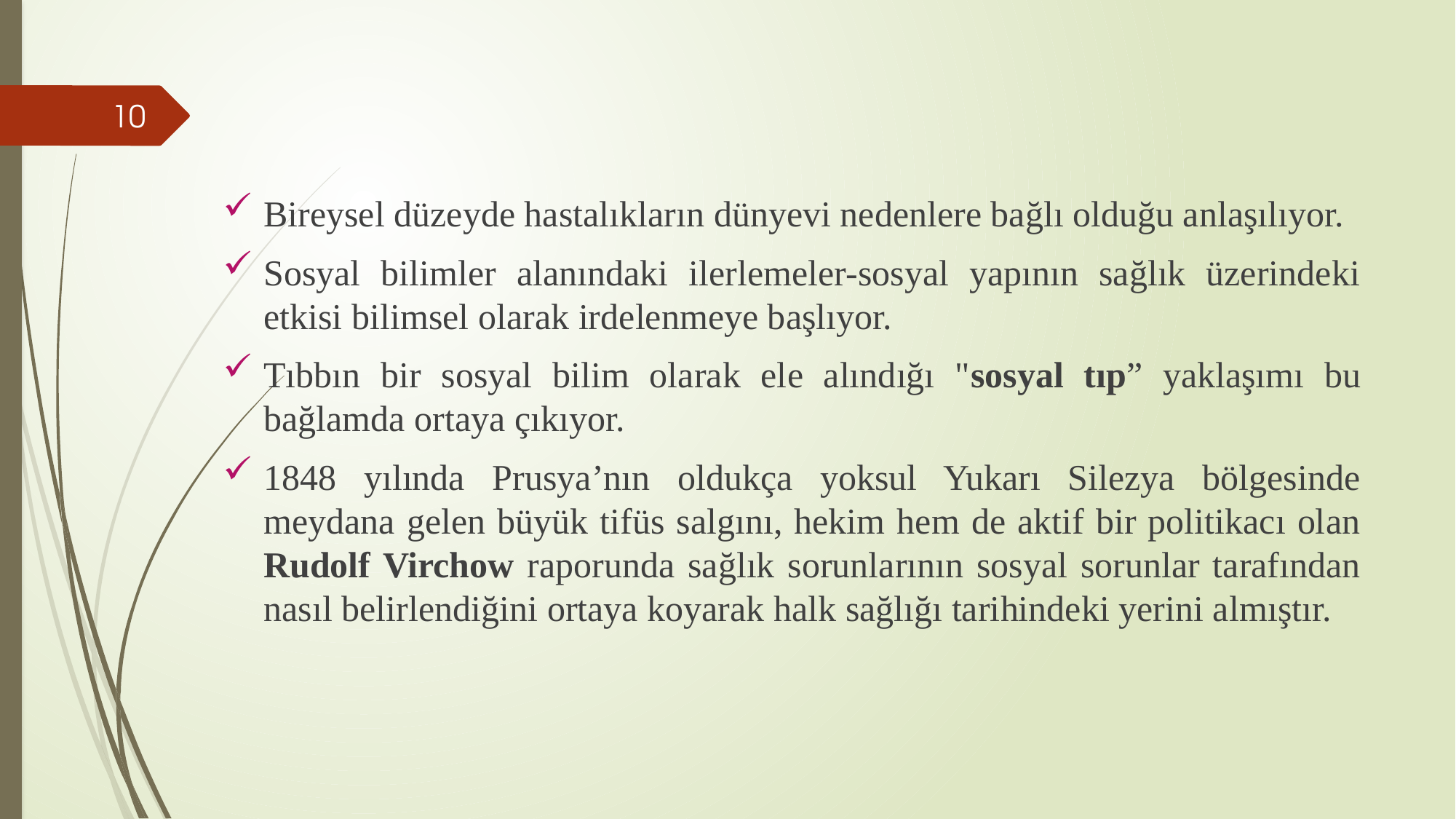

Bireysel düzeyde hastalıkların dünyevi nedenlere bağlı olduğu anlaşılıyor.
Sosyal bilimler alanındaki ilerlemeler-sosyal yapının sağlık üzerindeki etkisi bilimsel olarak irdelenmeye başlıyor.
Tıbbın bir sosyal bilim olarak ele alındığı "sosyal tıp” yaklaşımı bu bağlamda ortaya çıkıyor.
1848 yılında Prusya’nın oldukça yoksul Yukarı Silezya bölgesinde meydana gelen büyük tifüs salgını, hekim hem de aktif bir politikacı olan Rudolf Virchow raporunda sağlık sorunlarının sosyal sorunlar tarafından nasıl belirlendiğini ortaya koyarak halk sağlığı tarihindeki yerini almıştır.
10